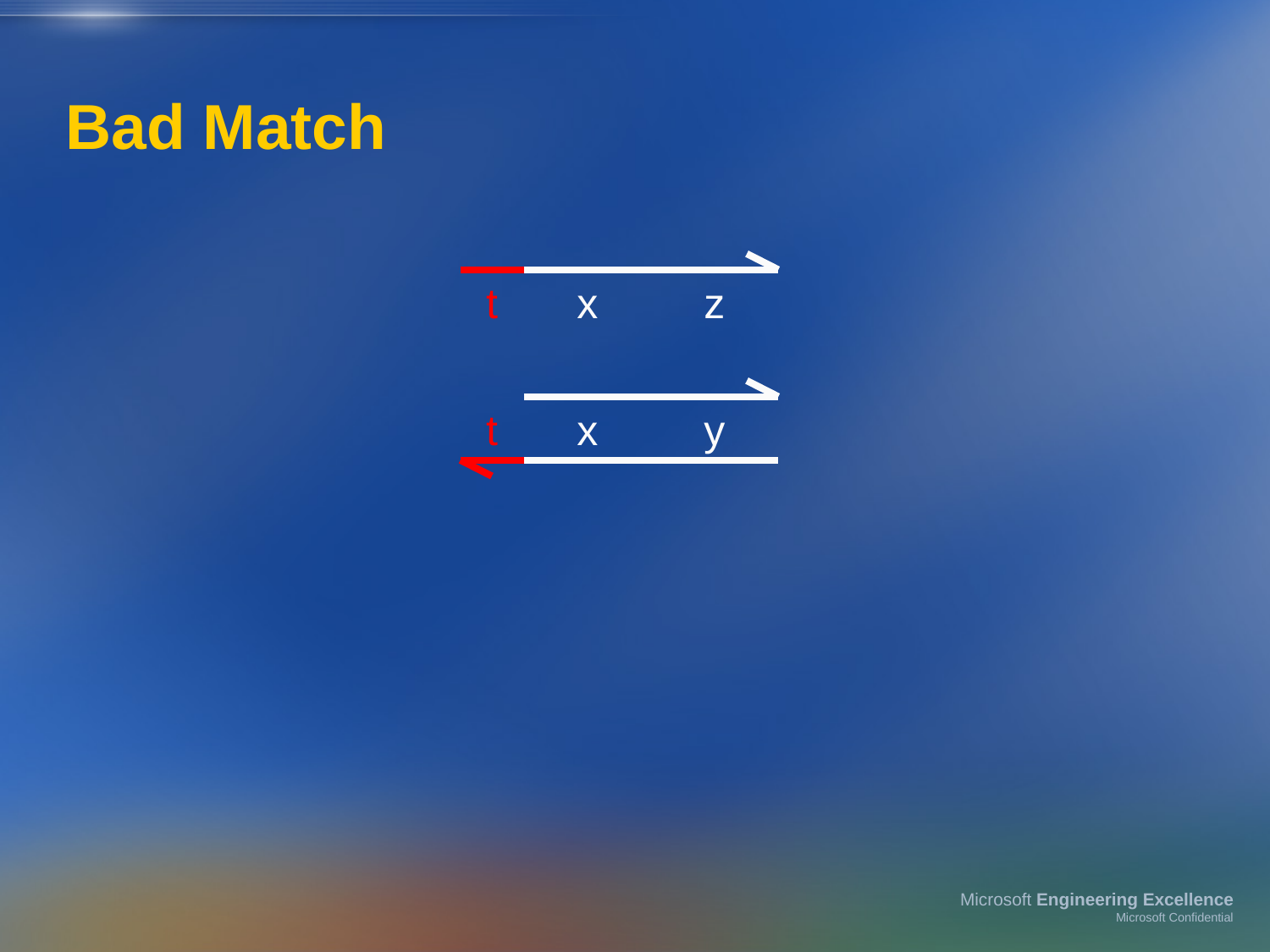

# Bad Match
t
x
z
t
x
y